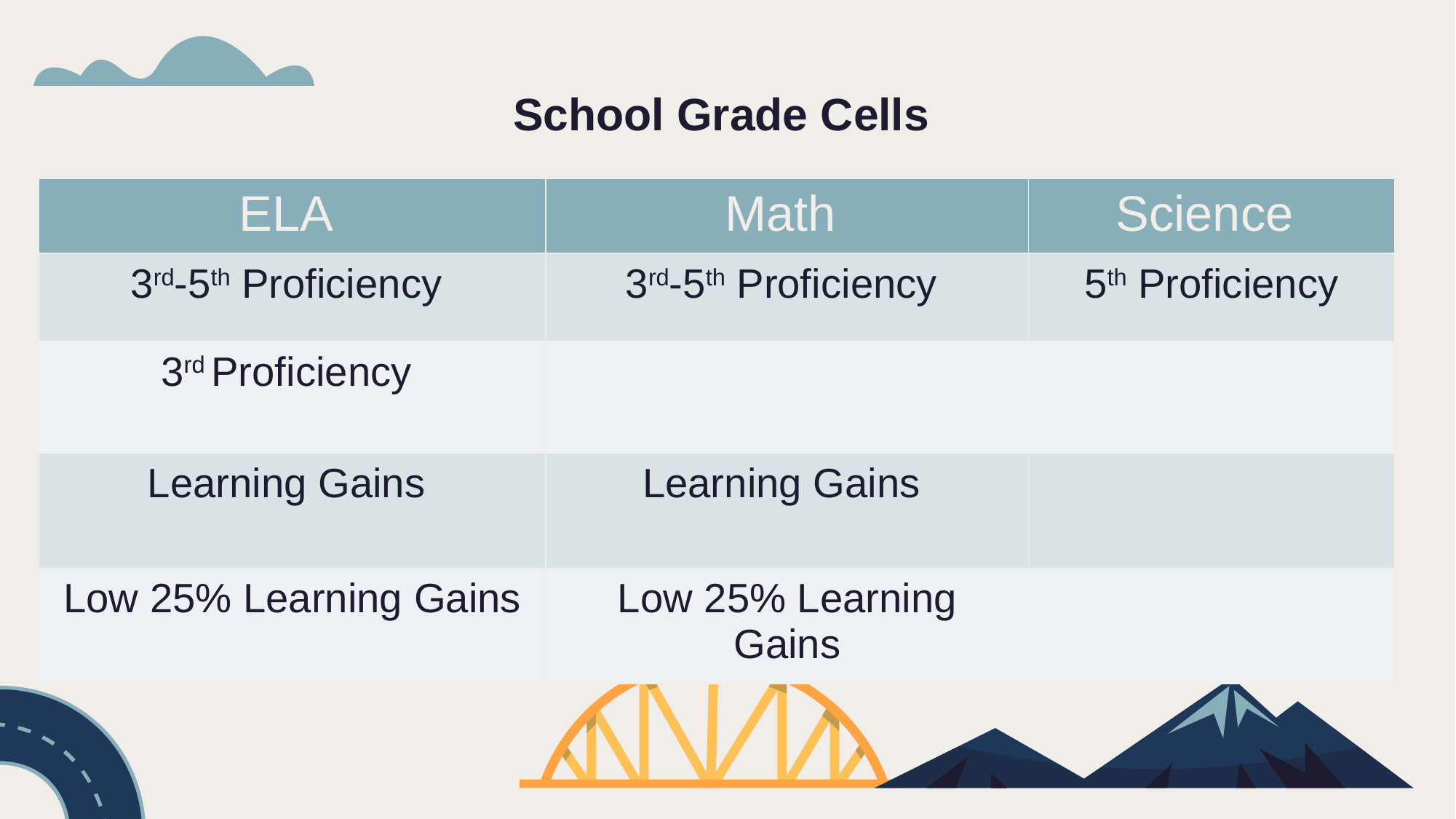

# School Grade Cells
| ELA | Math | Science |
| --- | --- | --- |
| 3rd-5th Proficiency | 3rd-5th Proficiency | 5th Proficiency |
| 3rd Proficiency |  |  |
| Learning Gains | Learning Gains |  |
| Low 25% Learning Gains | Low 25% Learning Gains |  |